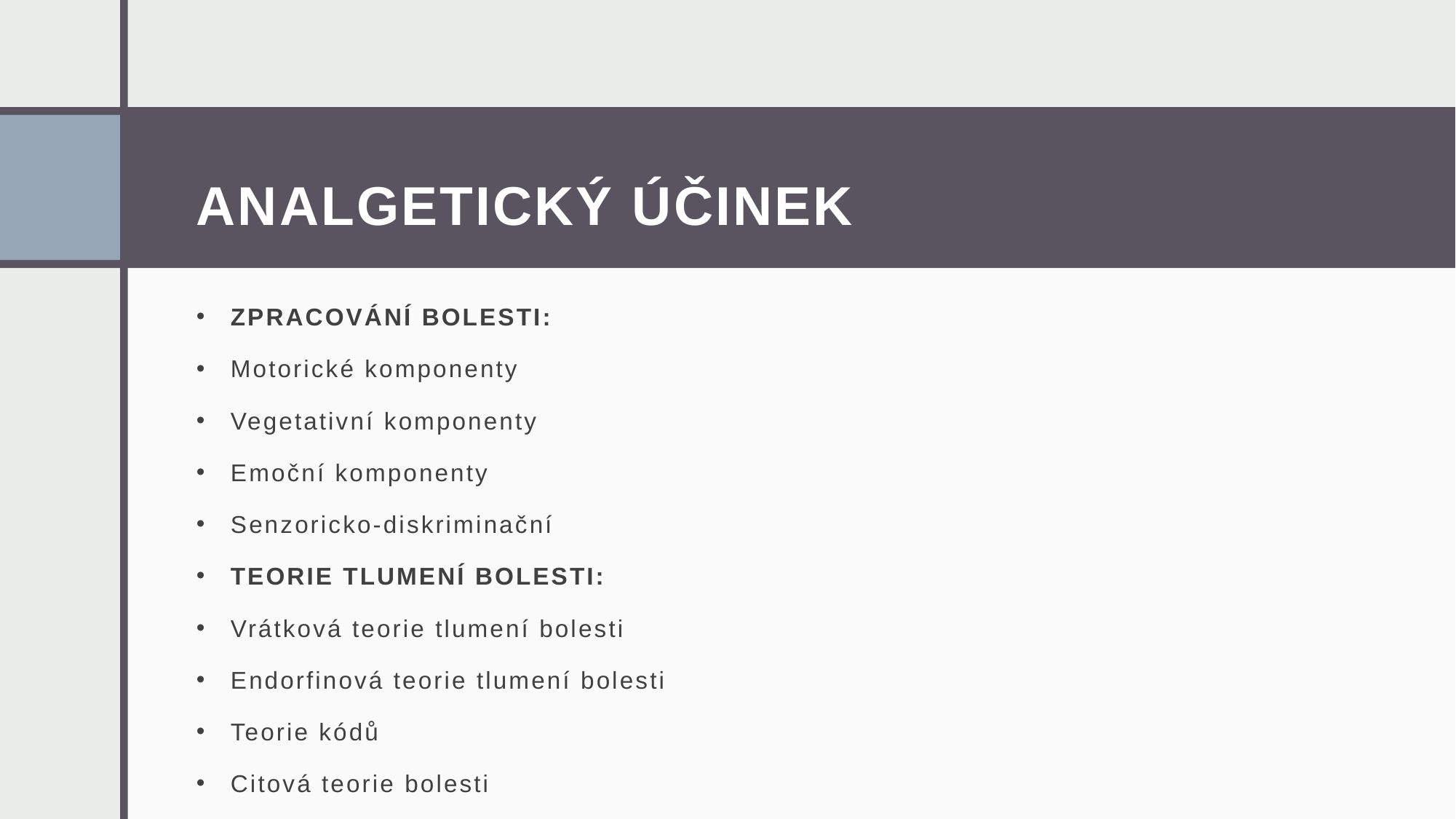

# ANALGETICKÝ ÚČINEK

ZPRACOVÁNÍ BOLESTI:
Motorické komponenty
Vegetativní komponenty
Emoční komponenty
Senzoricko-diskriminační
TEORIE TLUMENÍ BOLESTI:
Vrátková teorie tlumení bolesti
Endorfinová teorie tlumení bolesti
Teorie kódů
Citová teorie bolesti